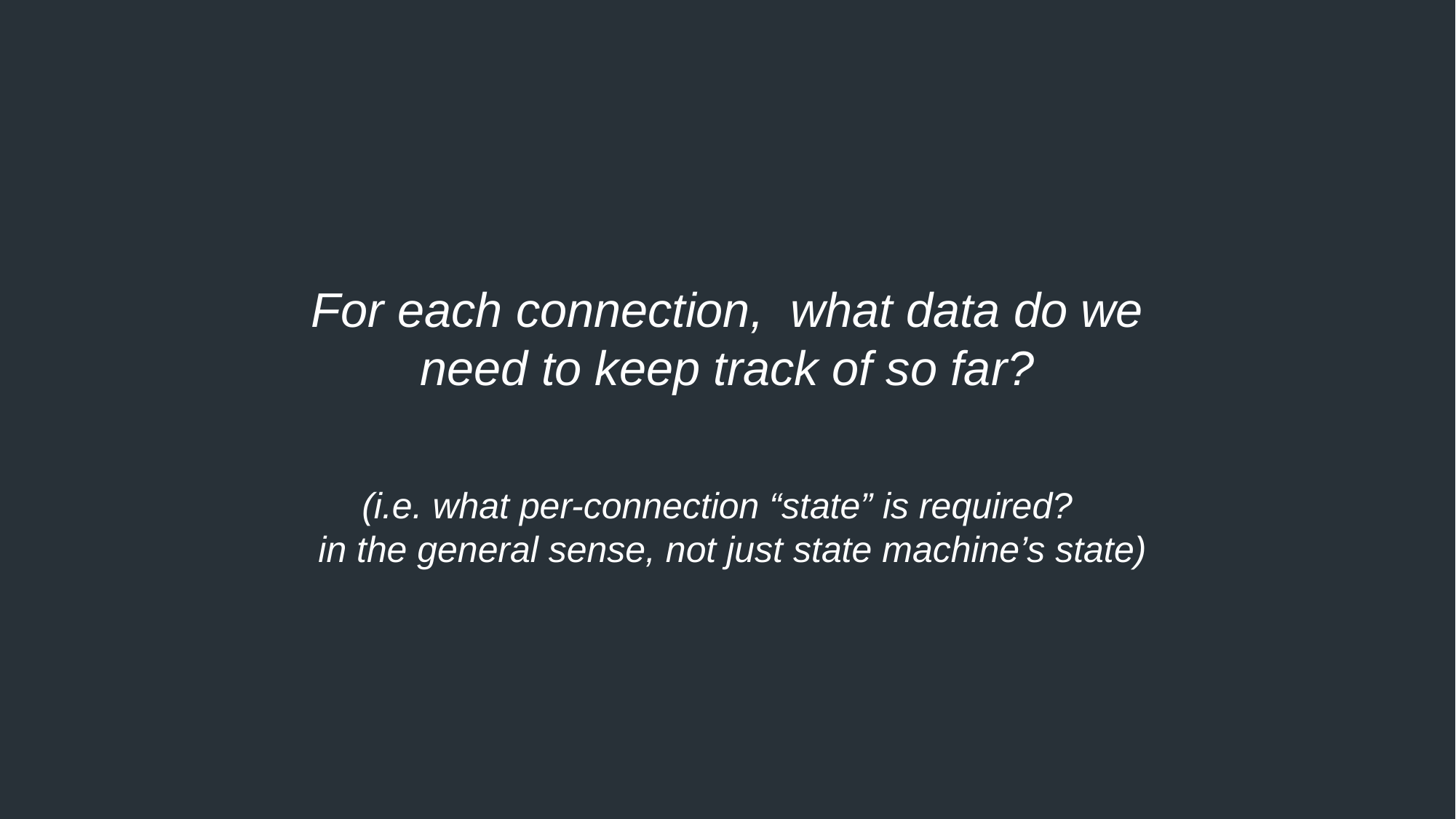

For each connection,  what data do we need to keep track of so far?

(i.e. what per-connection “state” is required?
 in the general sense, not just state machine’s state)